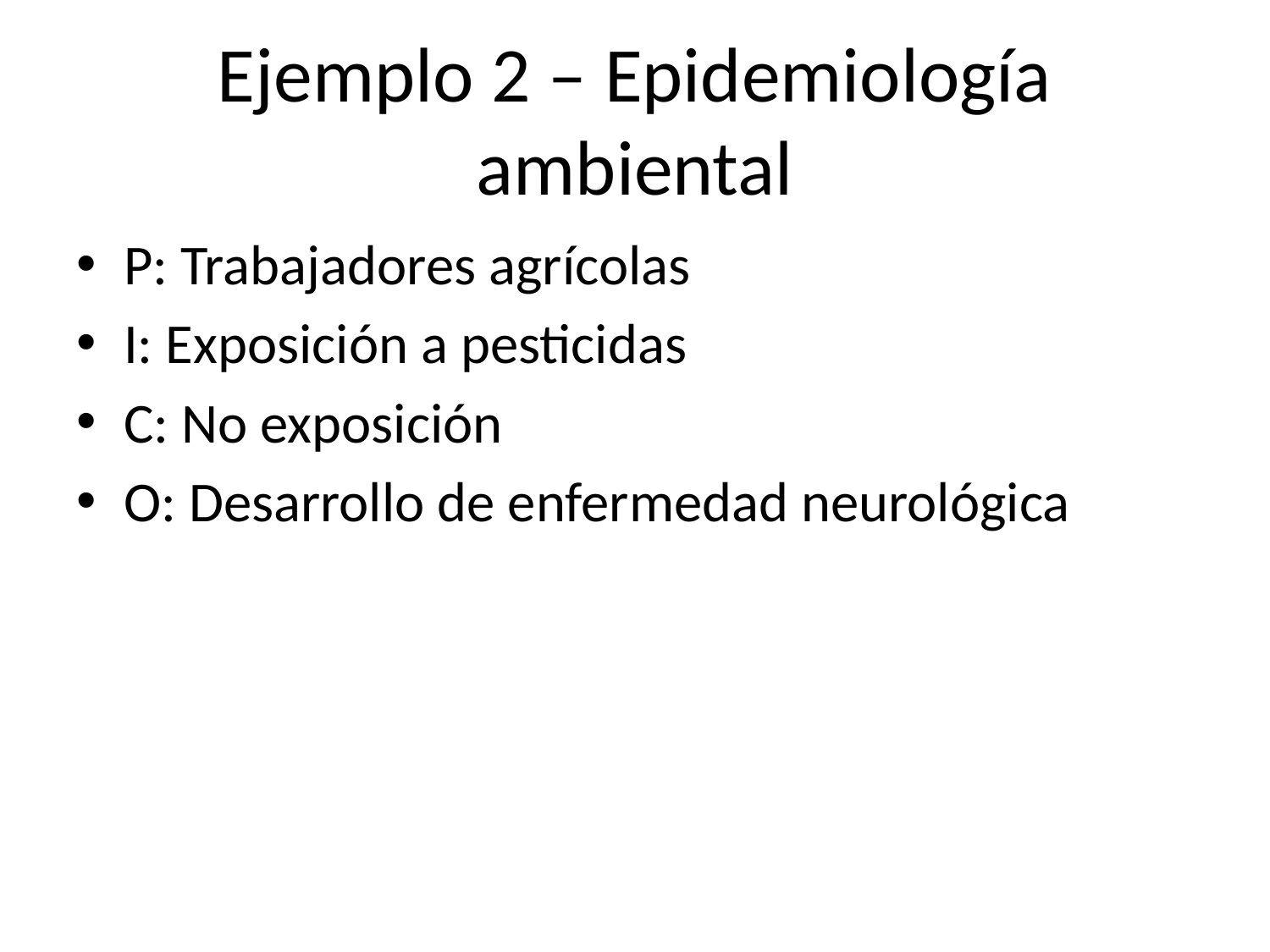

# Ejemplo 2 – Epidemiología ambiental
P: Trabajadores agrícolas
I: Exposición a pesticidas
C: No exposición
O: Desarrollo de enfermedad neurológica